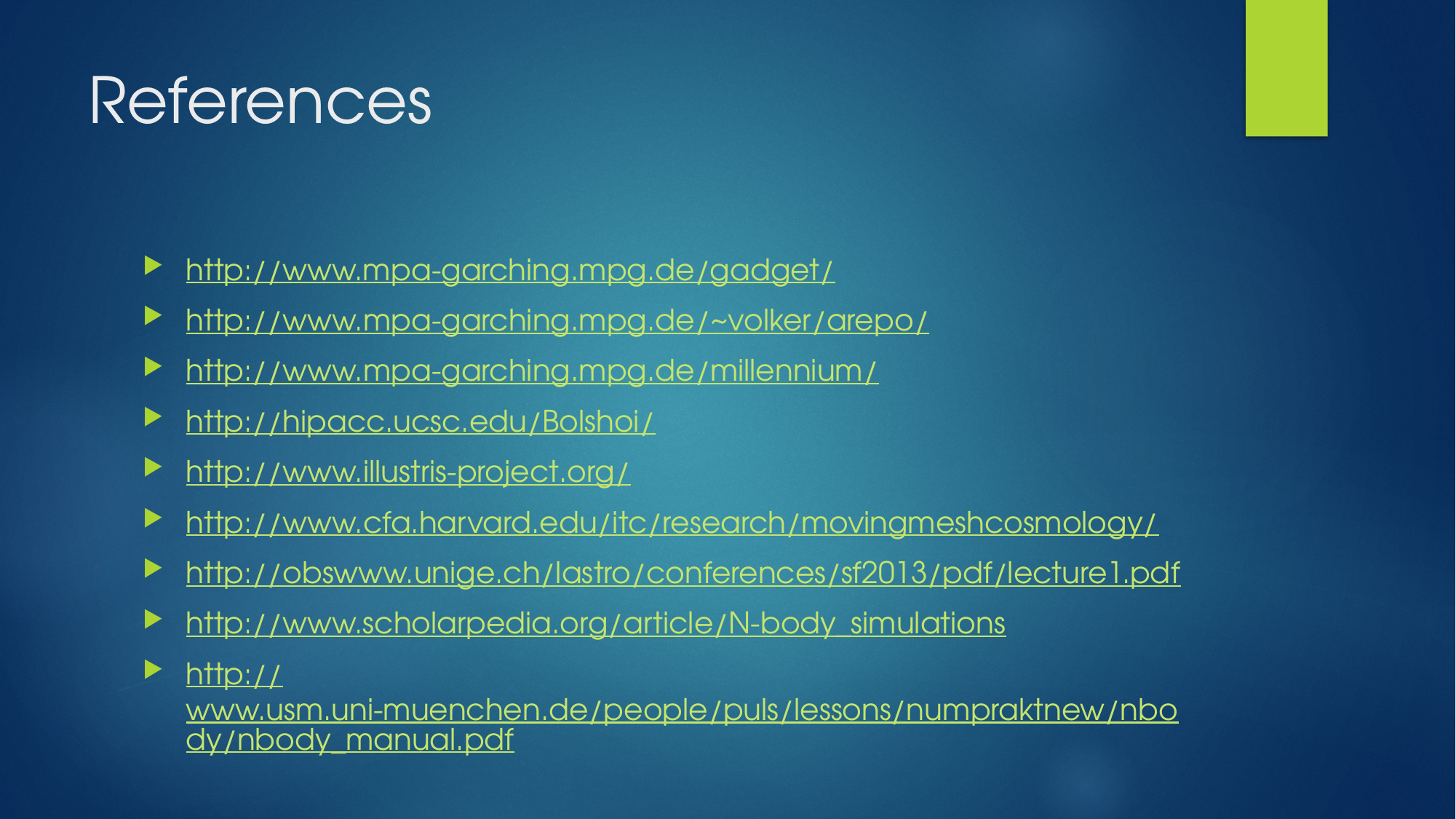

# References
http://www.mpa-garching.mpg.de/gadget/
http://www.mpa-garching.mpg.de/~volker/arepo/
http://www.mpa-garching.mpg.de/millennium/
http://hipacc.ucsc.edu/Bolshoi/
http://www.illustris-project.org/
http://www.cfa.harvard.edu/itc/research/movingmeshcosmology/
http://obswww.unige.ch/lastro/conferences/sf2013/pdf/lecture1.pdf
http://www.scholarpedia.org/article/N-body_simulations
http://www.usm.uni-muenchen.de/people/puls/lessons/numpraktnew/nbody/nbody_manual.pdf